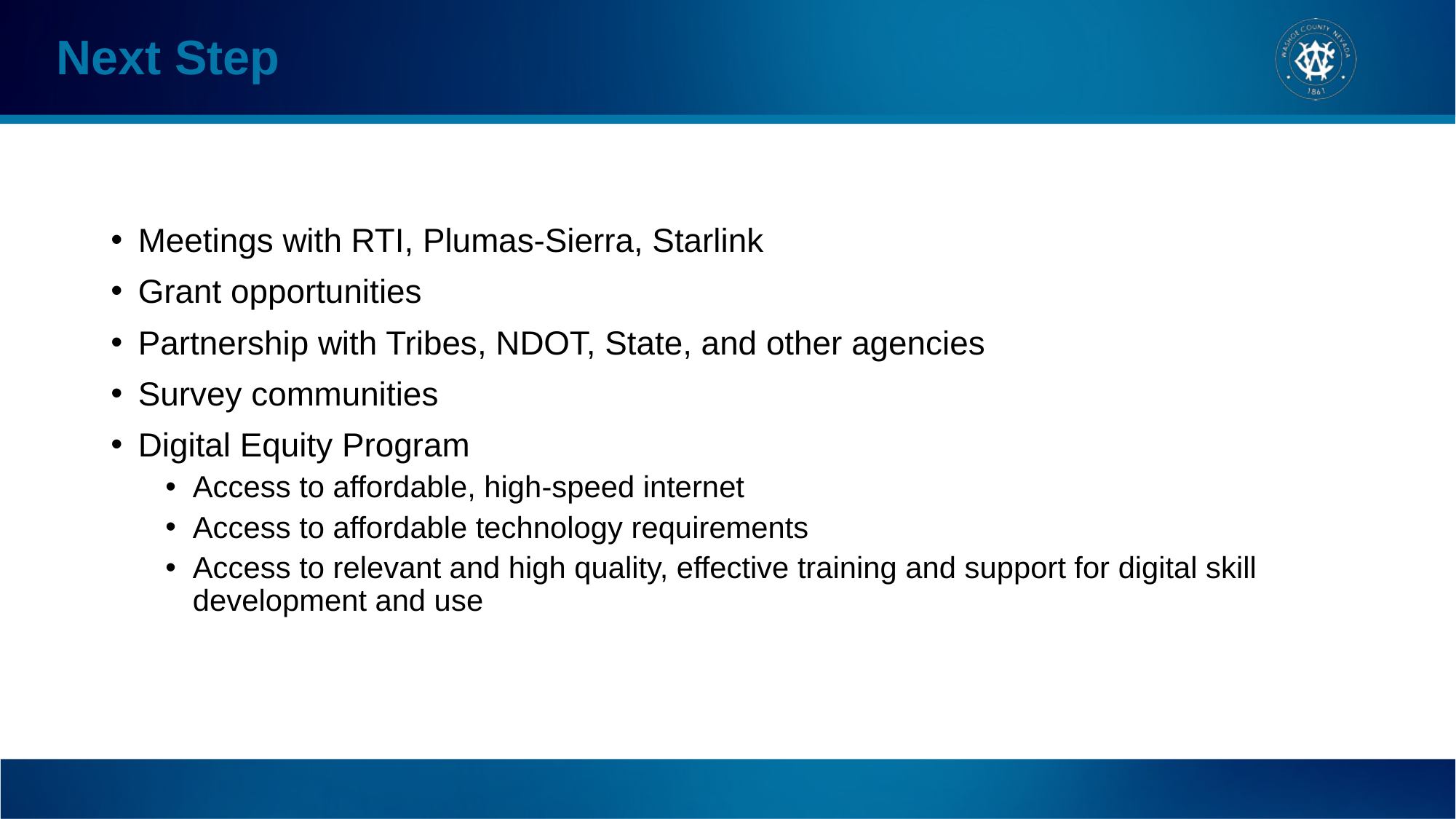

# Next Step
Meetings with RTI, Plumas-Sierra, Starlink
Grant opportunities
Partnership with Tribes, NDOT, State, and other agencies
Survey communities
Digital Equity Program
Access to affordable, high-speed internet
Access to affordable technology requirements
Access to relevant and high quality, effective training and support for digital skill development and use